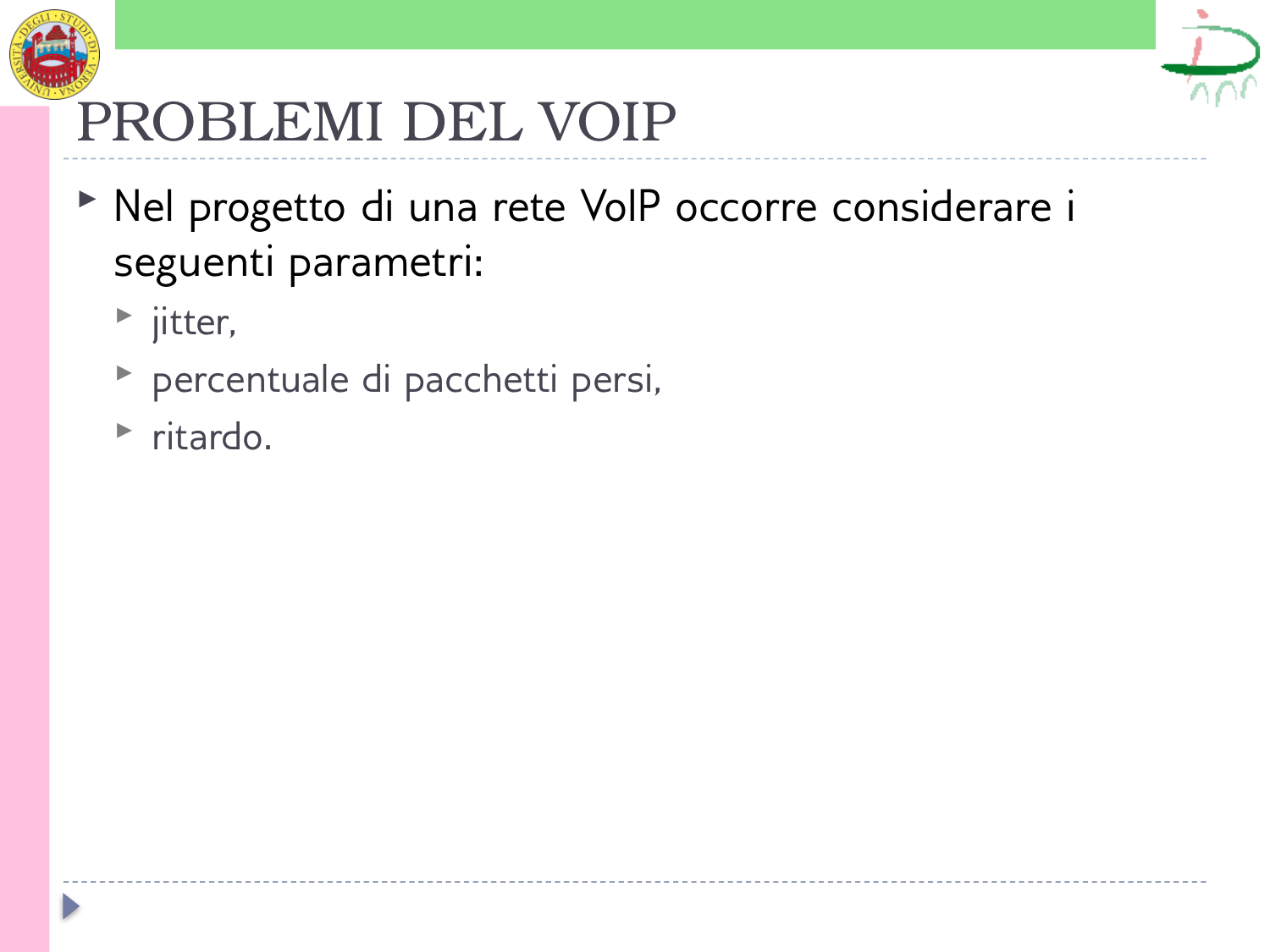

# PROBLEMI DEL VOIP
Nel progetto di una rete VoIP occorre considerare i seguenti parametri:
jitter,
percentuale di pacchetti persi,
ritardo.